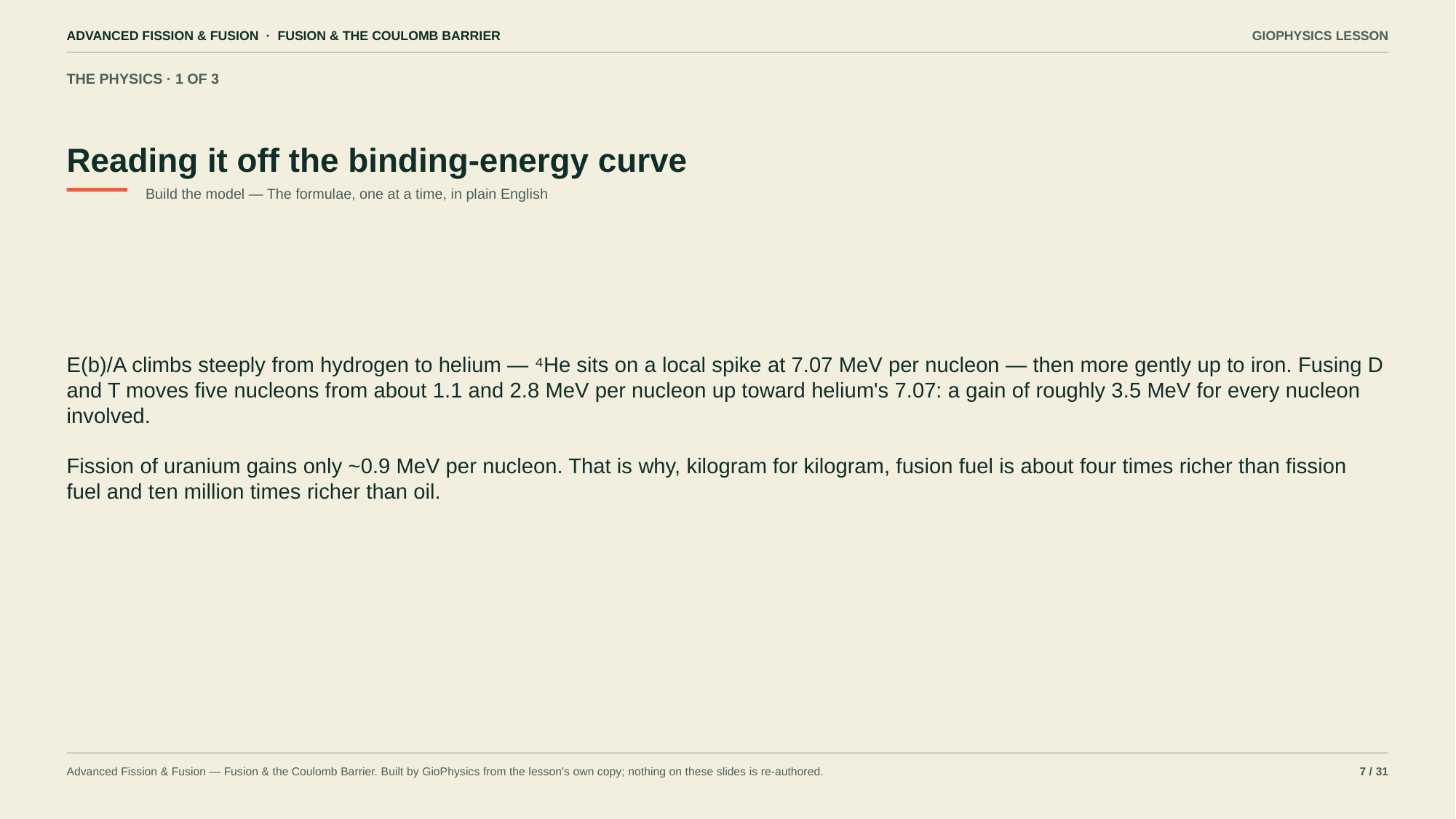

ADVANCED FISSION & FUSION  ·  FUSION & THE COULOMB BARRIER
GIOPHYSICS LESSON

THE PHYSICS · 1 OF 3
Reading it off the binding-energy curve
Build the model — The formulae, one at a time, in plain English

E(b)/A climbs steeply from hydrogen to helium — ⁴He sits on a local spike at 7.07 MeV per nucleon — then more gently up to iron. Fusing D and T moves five nucleons from about 1.1 and 2.8 MeV per nucleon up toward helium's 7.07: a gain of roughly 3.5 MeV for every nucleon involved.
Fission of uranium gains only ~0.9 MeV per nucleon. That is why, kilogram for kilogram, fusion fuel is about four times richer than fission fuel and ten million times richer than oil.

Advanced Fission & Fusion — Fusion & the Coulomb Barrier. Built by GioPhysics from the lesson's own copy; nothing on these slides is re-authored.
7 / 31